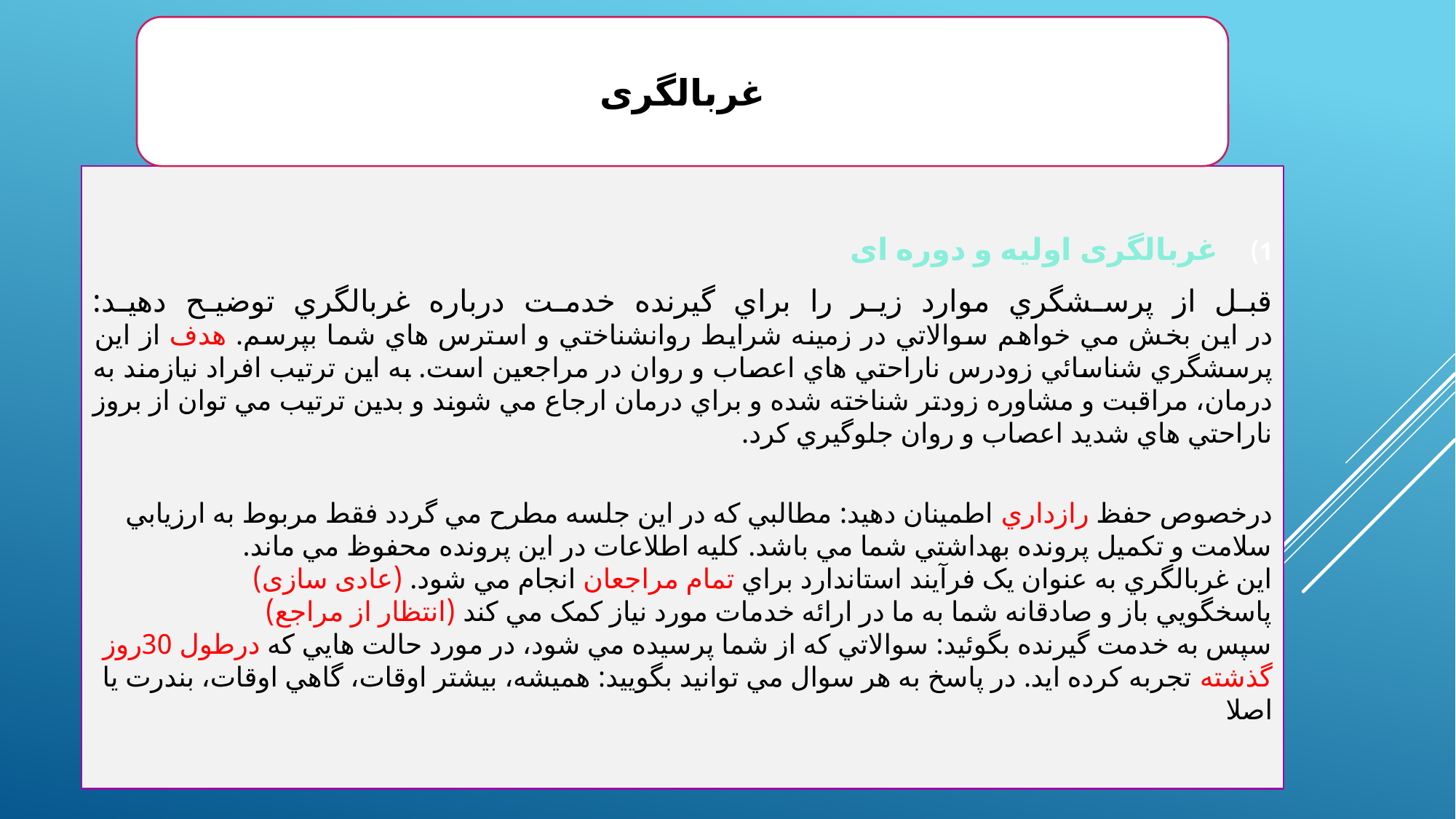

غربالگری
غربالگری اولیه و دوره ای
قبل از پرسشگري موارد زير را براي گيرنده خدمت درباره غربالگري توضيح دهيد:
در اين بخش مي خواهم سوالاتي در زمينه شرايط روانشناختي و استرس هاي شما بپرسم. هدف از اين پرسشگري شناسائي زودرس ناراحتي هاي اعصاب و روان در مراجعين است. به اين ترتيب افراد نيازمند به درمان، مراقبت و مشاوره زودتر شناخته شده و براي درمان ارجاع مي شوند و بدين ترتيب مي توان از بروز ناراحتي هاي شديد اعصاب و روان جلوگيري کرد.
درخصوص حفظ رازداري اطمينان دهيد: مطالبي که در اين جلسه مطرح مي گردد فقط مربوط به ارزيابي سلامت و تکميل پرونده بهداشتي شما مي باشد. کليه اطلاعات در اين پرونده محفوظ مي ماند.
اين غربالگري به عنوان يک فرآيند استاندارد براي تمام مراجعان انجام مي شود. (عادی سازی)
پاسخگويي باز و صادقانه شما به ما در ارائه خدمات مورد نياز کمک مي کند (انتظار از مراجع)
سپس به خدمت گيرنده بگوئيد: سوالاتي که از شما پرسيده مي شود، در مورد حالت هايي که درطول 30روز گذشته تجربه کرده ايد. در پاسخ به هر سوال مي توانيد بگوييد: هميشه، بيشتر اوقات، گاهي اوقات، بندرت يا اصلا